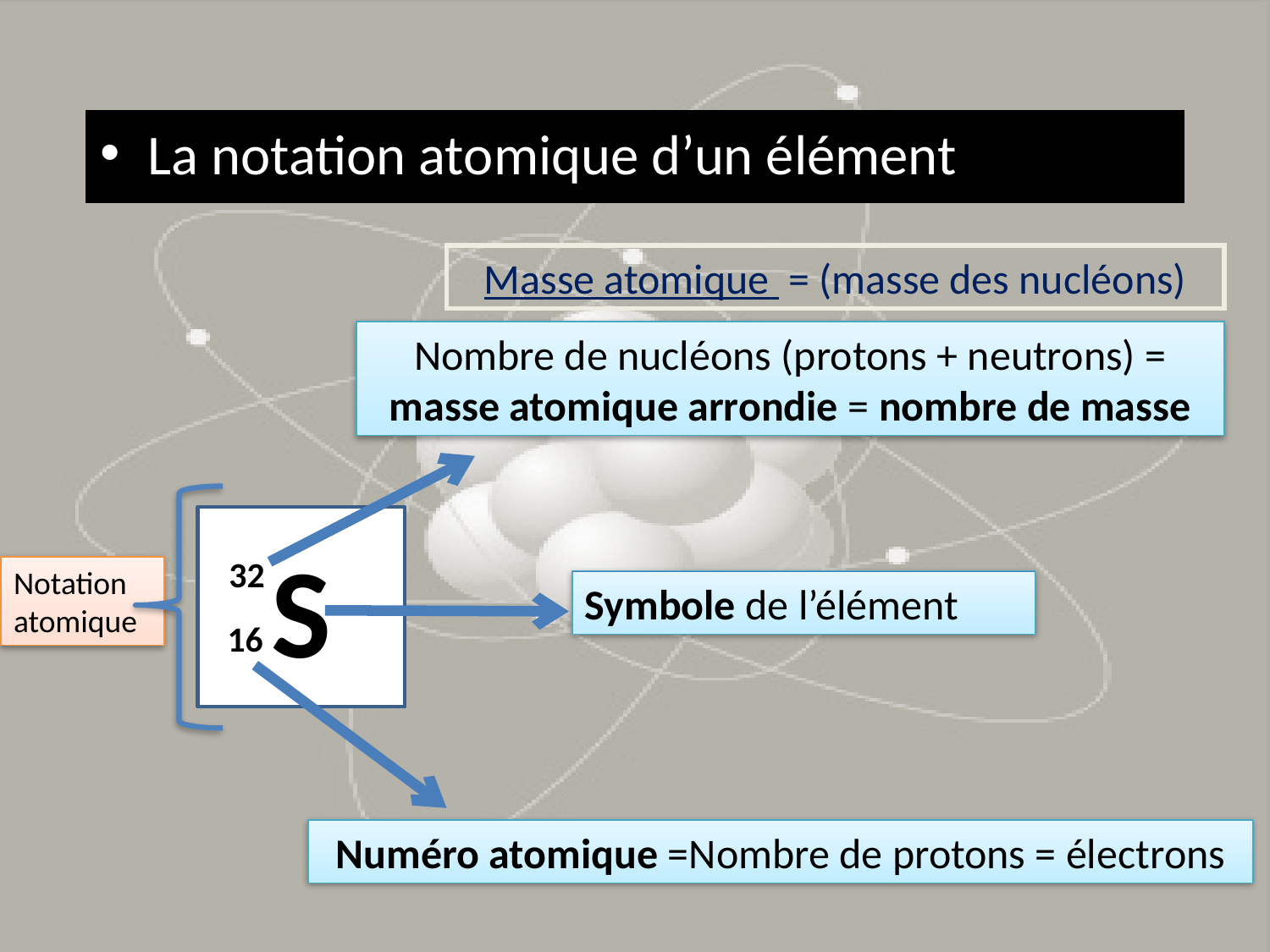

La notation atomique d’un élément
Masse atomique  = (masse des nucléons)
Nombre de nucléons (protons + neutrons) = masse atomique arrondie = nombre de masse

S
32
Notation atomique
Symbole de l’élément
16
Numéro atomique =Nombre de protons = électrons